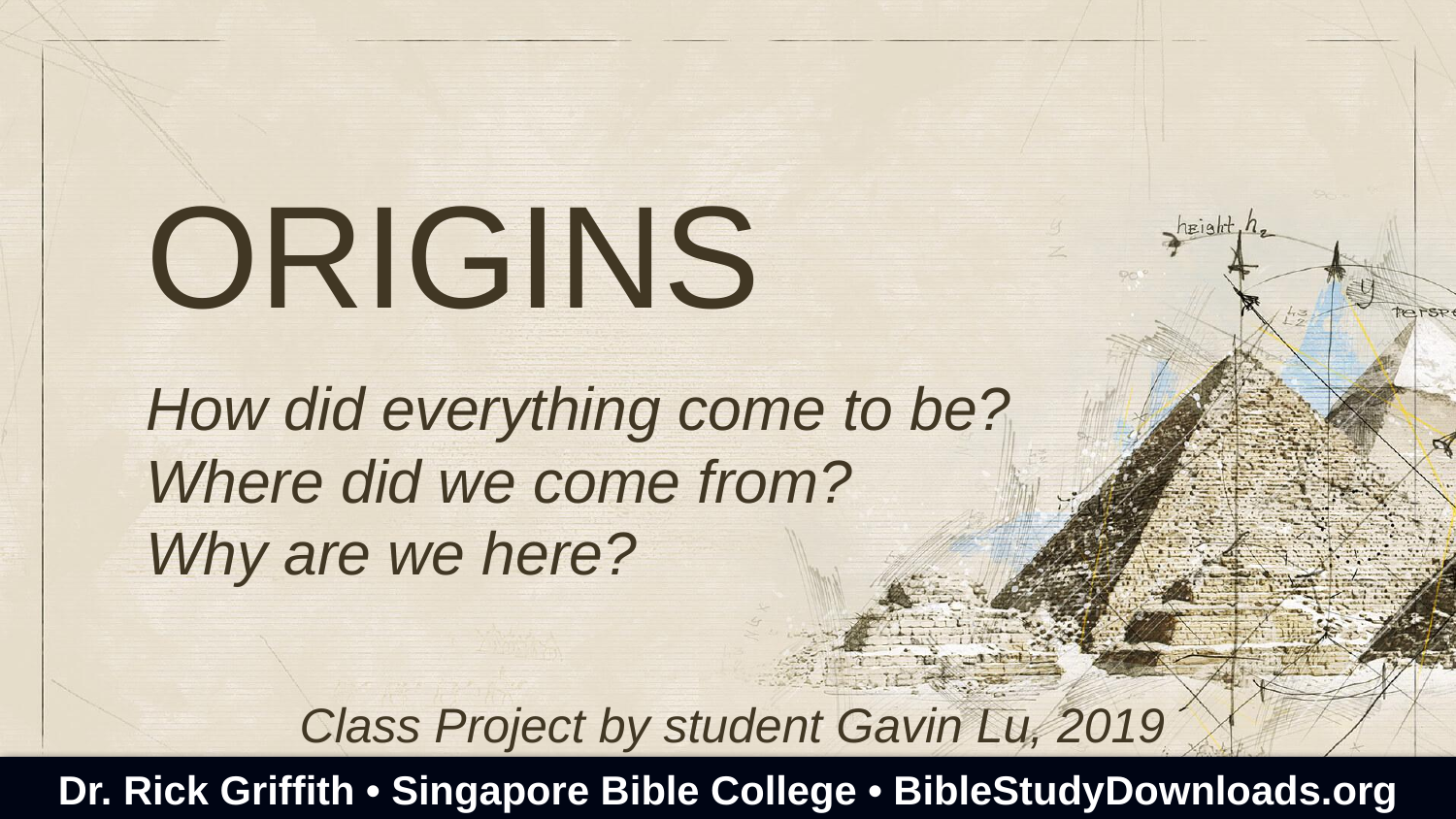

# ORIGINS
How did everything come to be?
Where did we come from?
Why are we here?
Class Project by student Gavin Lu, 2019
Dr. Rick Griffith • Singapore Bible College • BibleStudyDownloads.org